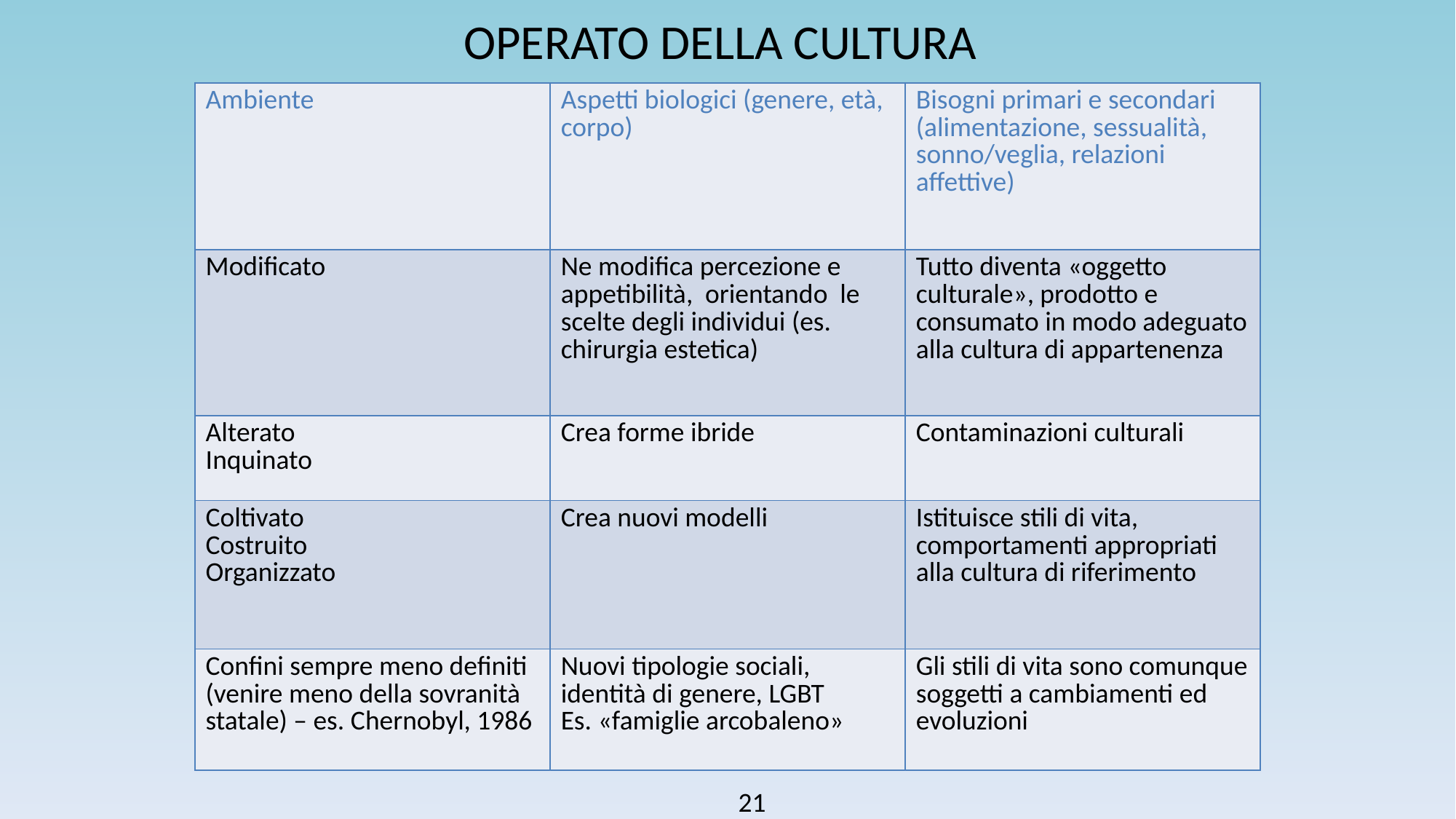

# OPERATO DELLA CULTURA
| Ambiente | Aspetti biologici (genere, età, corpo) | Bisogni primari e secondari (alimentazione, sessualità, sonno/veglia, relazioni affettive) |
| --- | --- | --- |
| Modificato | Ne modifica percezione e appetibilità, orientando le scelte degli individui (es. chirurgia estetica) | Tutto diventa «oggetto culturale», prodotto e consumato in modo adeguato alla cultura di appartenenza |
| Alterato Inquinato | Crea forme ibride | Contaminazioni culturali |
| Coltivato Costruito Organizzato | Crea nuovi modelli | Istituisce stili di vita, comportamenti appropriati alla cultura di riferimento |
| Confini sempre meno definiti (venire meno della sovranità statale) – es. Chernobyl, 1986 | Nuovi tipologie sociali, identità di genere, LGBT Es. «famiglie arcobaleno» | Gli stili di vita sono comunque soggetti a cambiamenti ed evoluzioni |
21